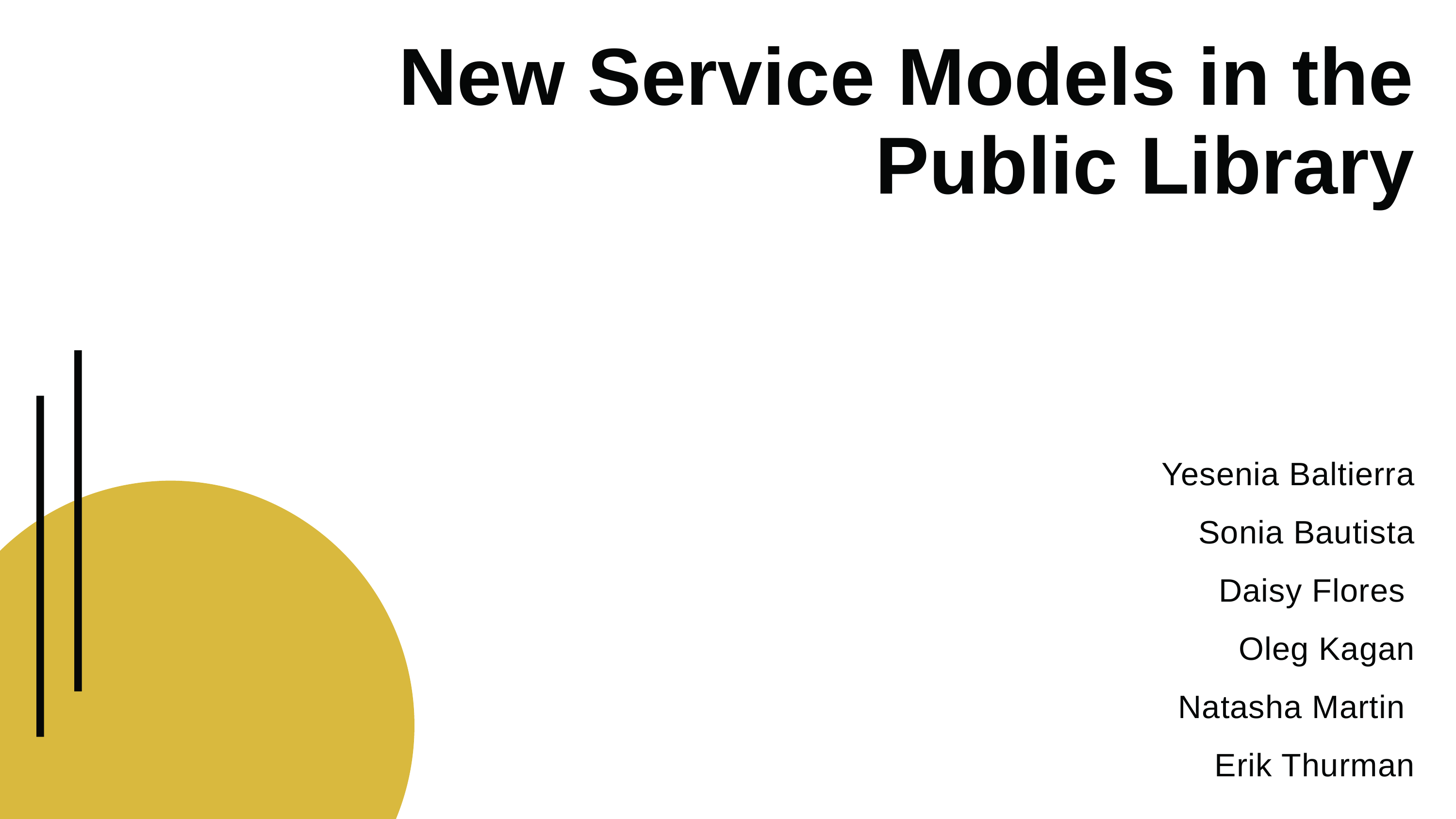

New Service Models in the Public Library

Yesenia Baltierra
Sonia Bautista
 Daisy Flores
Oleg Kagan
 Natasha Martin
Erik Thurman